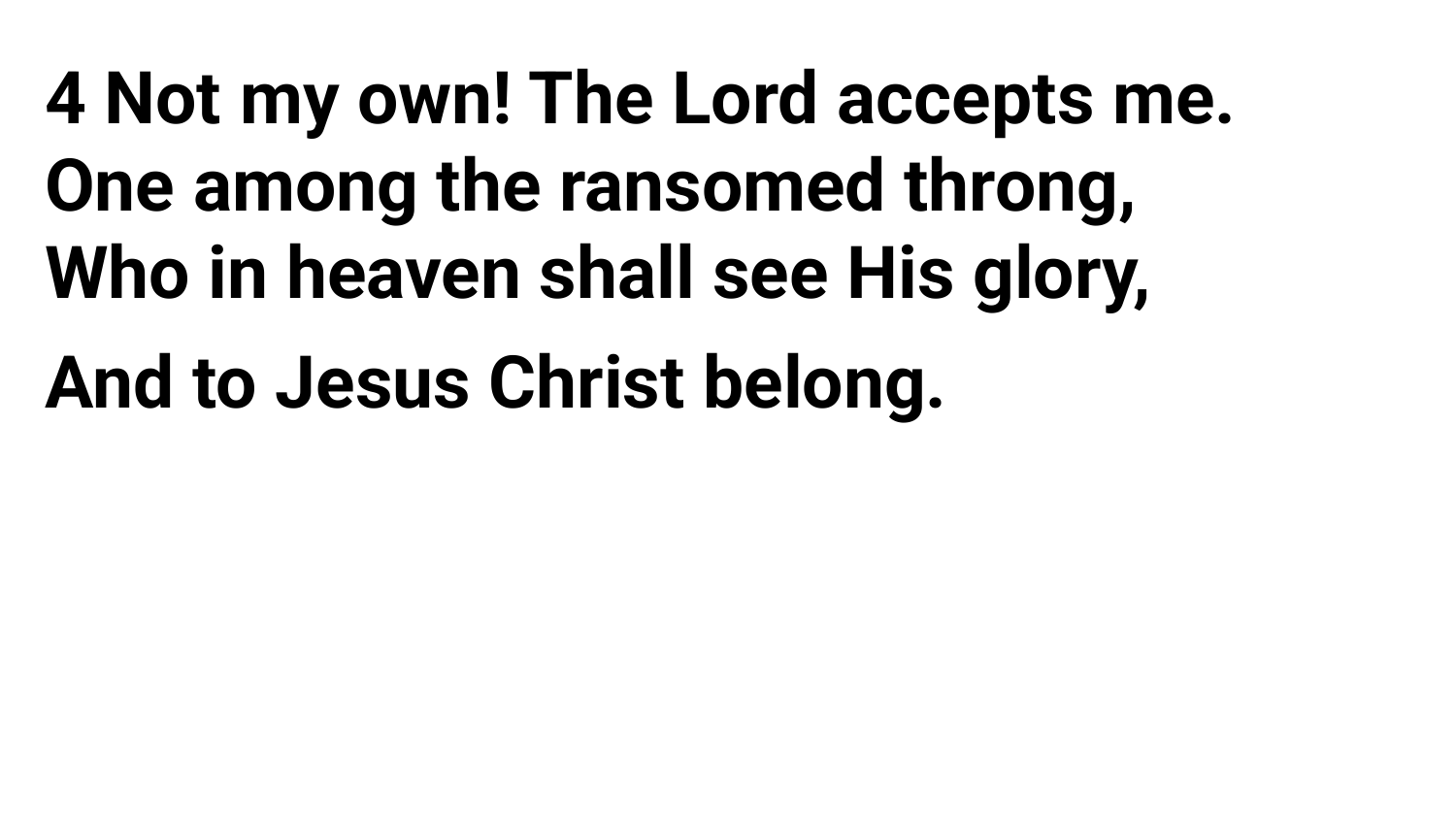

4 Not my own! The Lord accepts me.
One among the ransomed throng,
Who in heaven shall see His glory,
And to Jesus Christ belong.